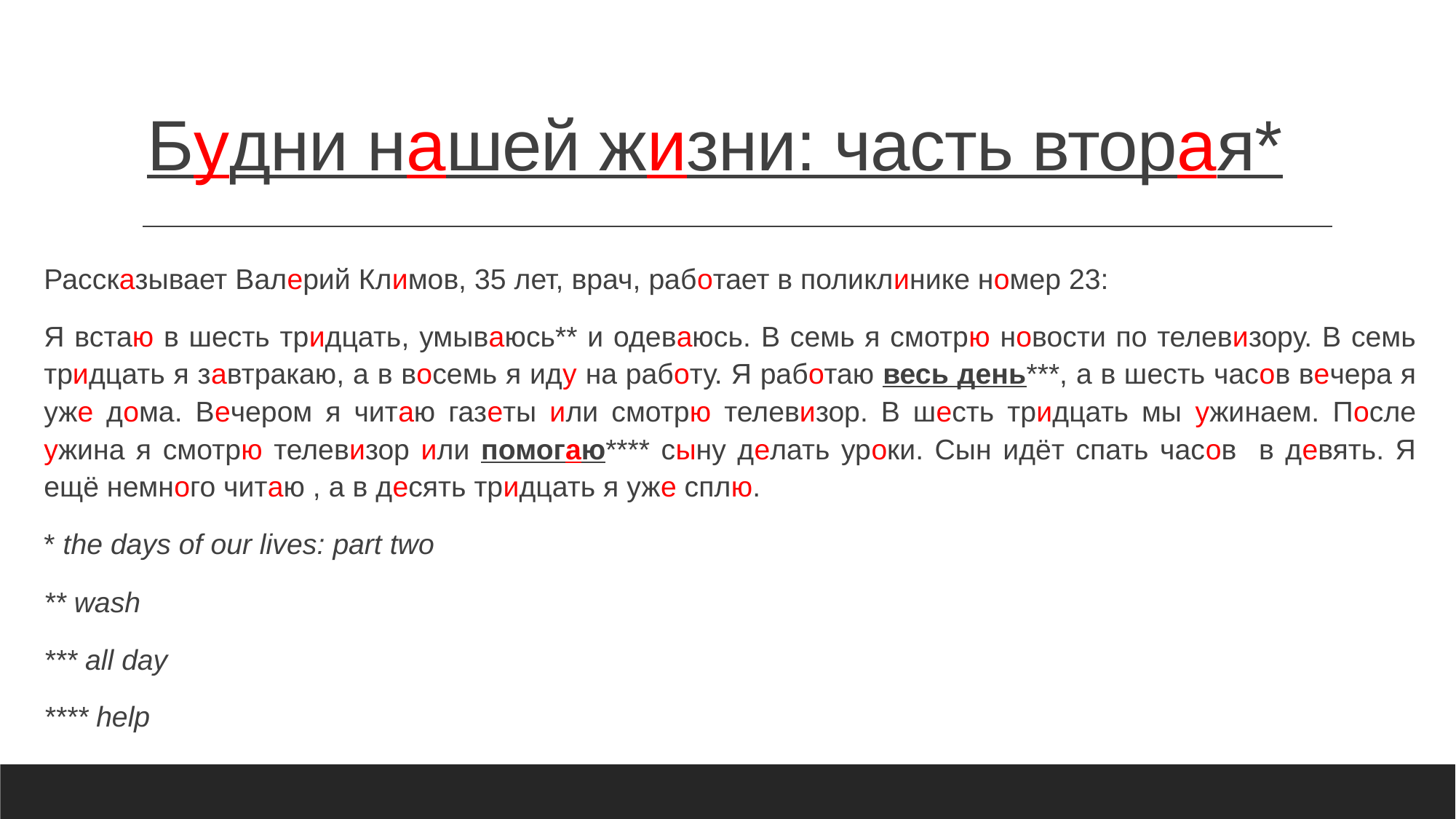

# Будни нашей жизни: часть вторая*
Рассказывает Валерий Климов, 35 лет, врач, работает в поликлинике номер 23:
Я встаю в шесть тридцать, умываюсь** и одеваюсь. В семь я смотрю новости по телевизору. В семь тридцать я завтракаю, а в восемь я иду на работу. Я работаю весь день***, а в шесть часов вечера я уже дома. Вечером я читаю газеты или смотрю телевизор. В шесть тридцать мы ужинаем. После ужина я смотрю телевизор или помогаю**** сыну делать уроки. Сын идёт спать часов  в девять. Я ещё немного читаю , а в десять тридцать я уже сплю.
* the days of our lives: part two
** wash
*** all day
**** help